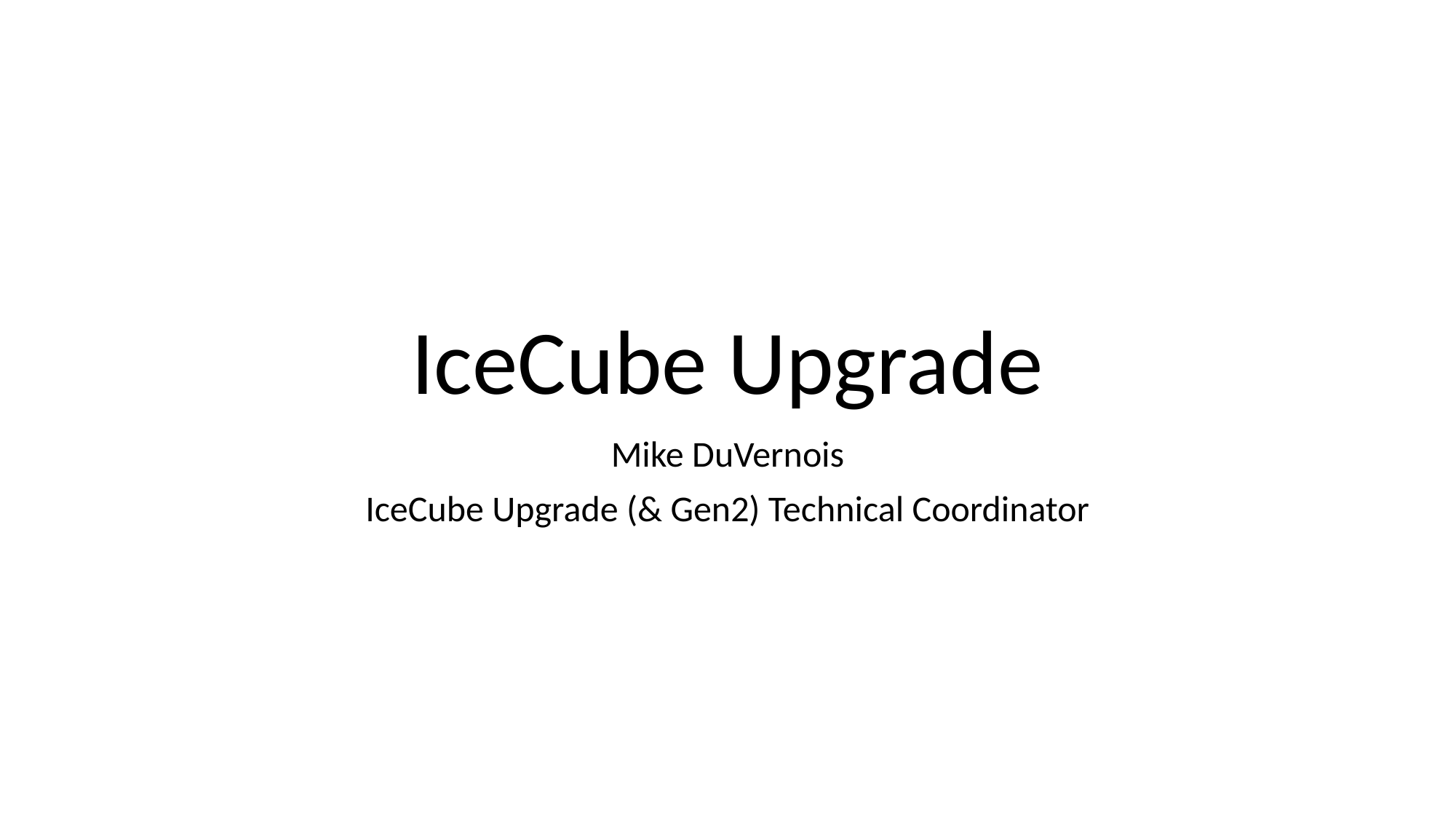

# IceCube Upgrade
Mike DuVernois
IceCube Upgrade (& Gen2) Technical Coordinator